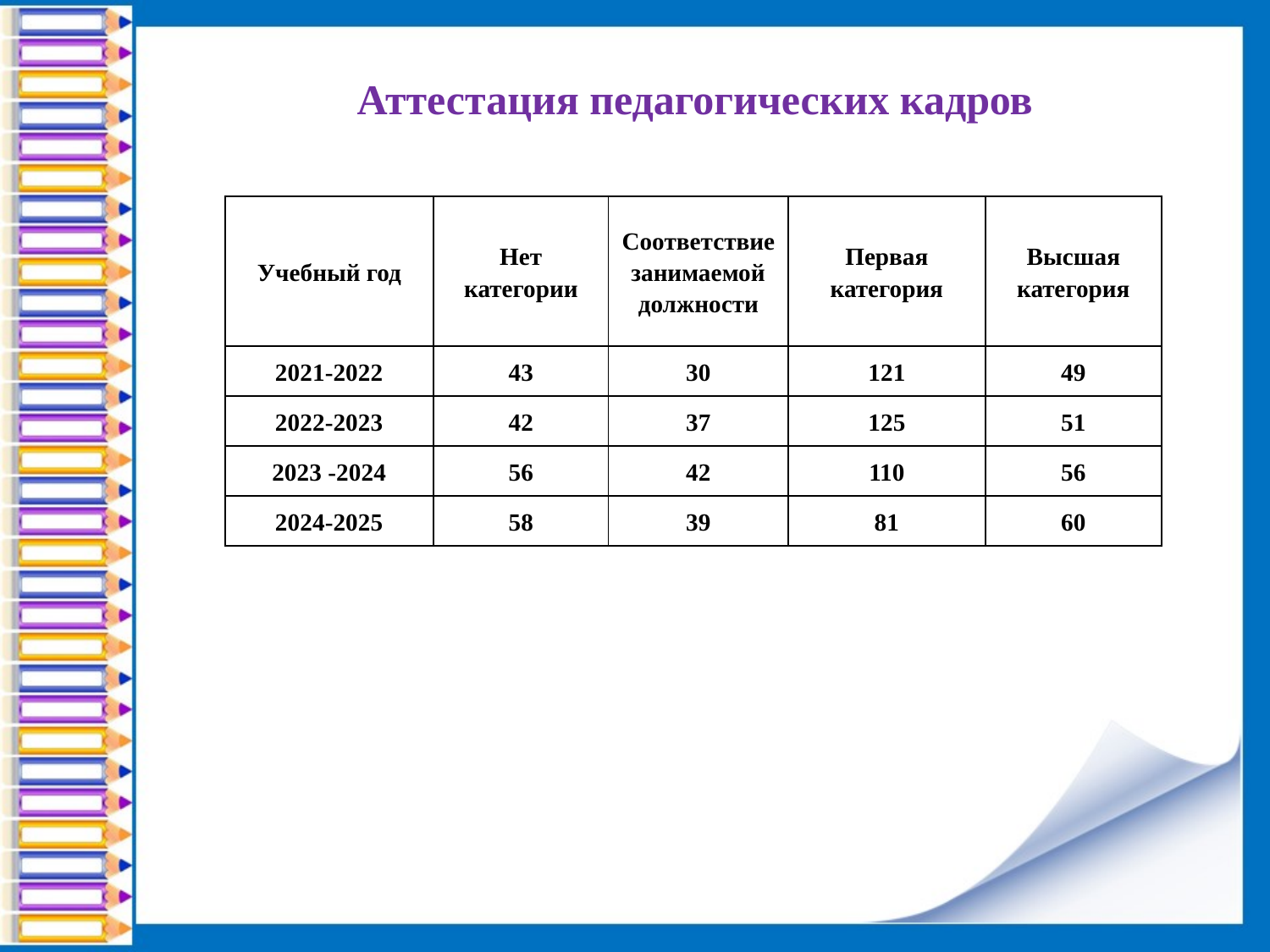

Аттестация педагогических кадров
| Учебный год | Нет категории | Соответствие занимаемой должности | Первая категория | Высшая категория |
| --- | --- | --- | --- | --- |
| 2021-2022 | 43 | 30 | 121 | 49 |
| 2022-2023 | 42 | 37 | 125 | 51 |
| 2023 -2024 | 56 | 42 | 110 | 56 |
| 2024-2025 | 58 | 39 | 81 | 60 |